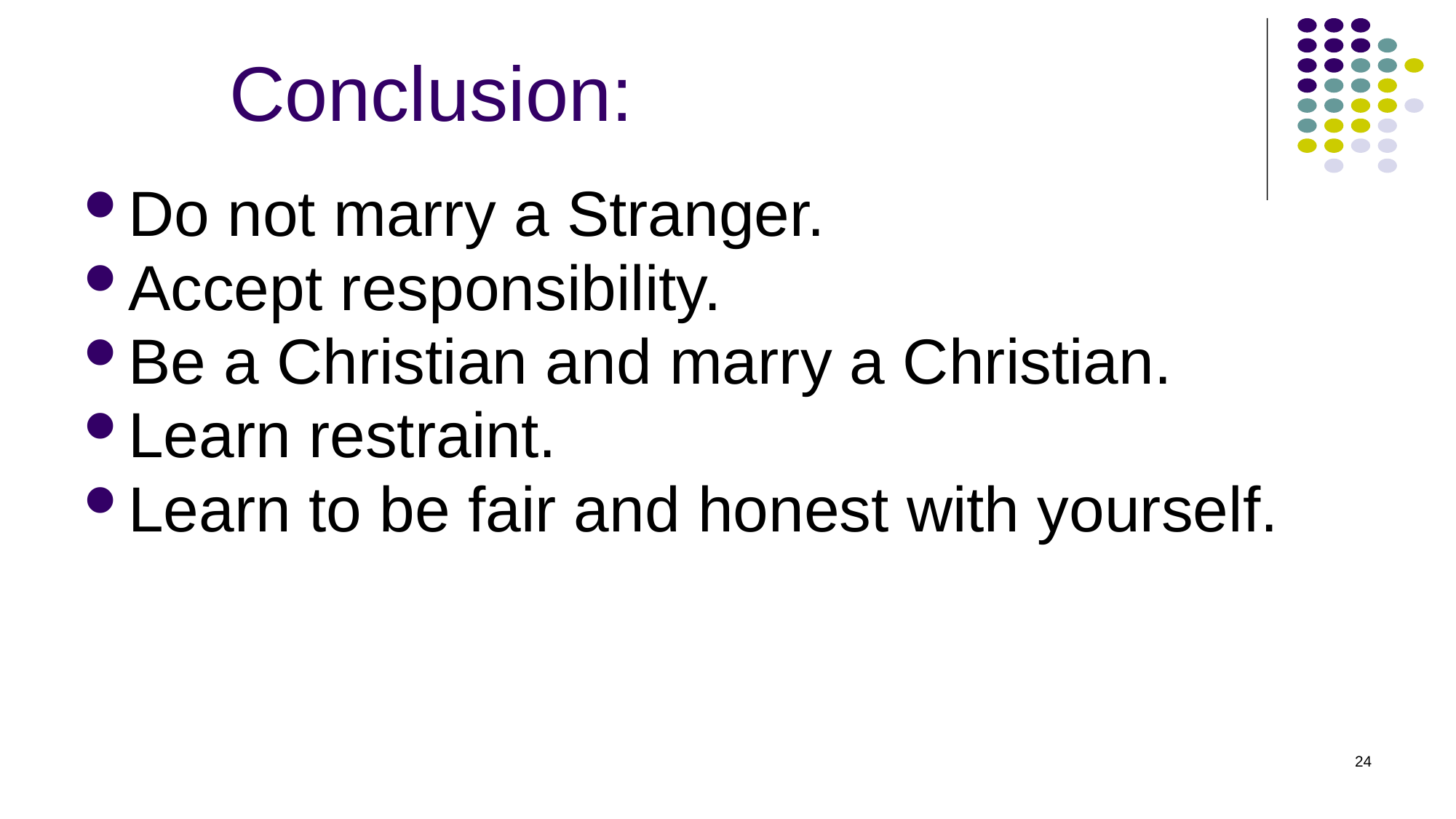

# Conclusion:
Do not marry a Stranger.
Accept responsibility.
Be a Christian and marry a Christian.
Learn restraint.
Learn to be fair and honest with yourself.
24